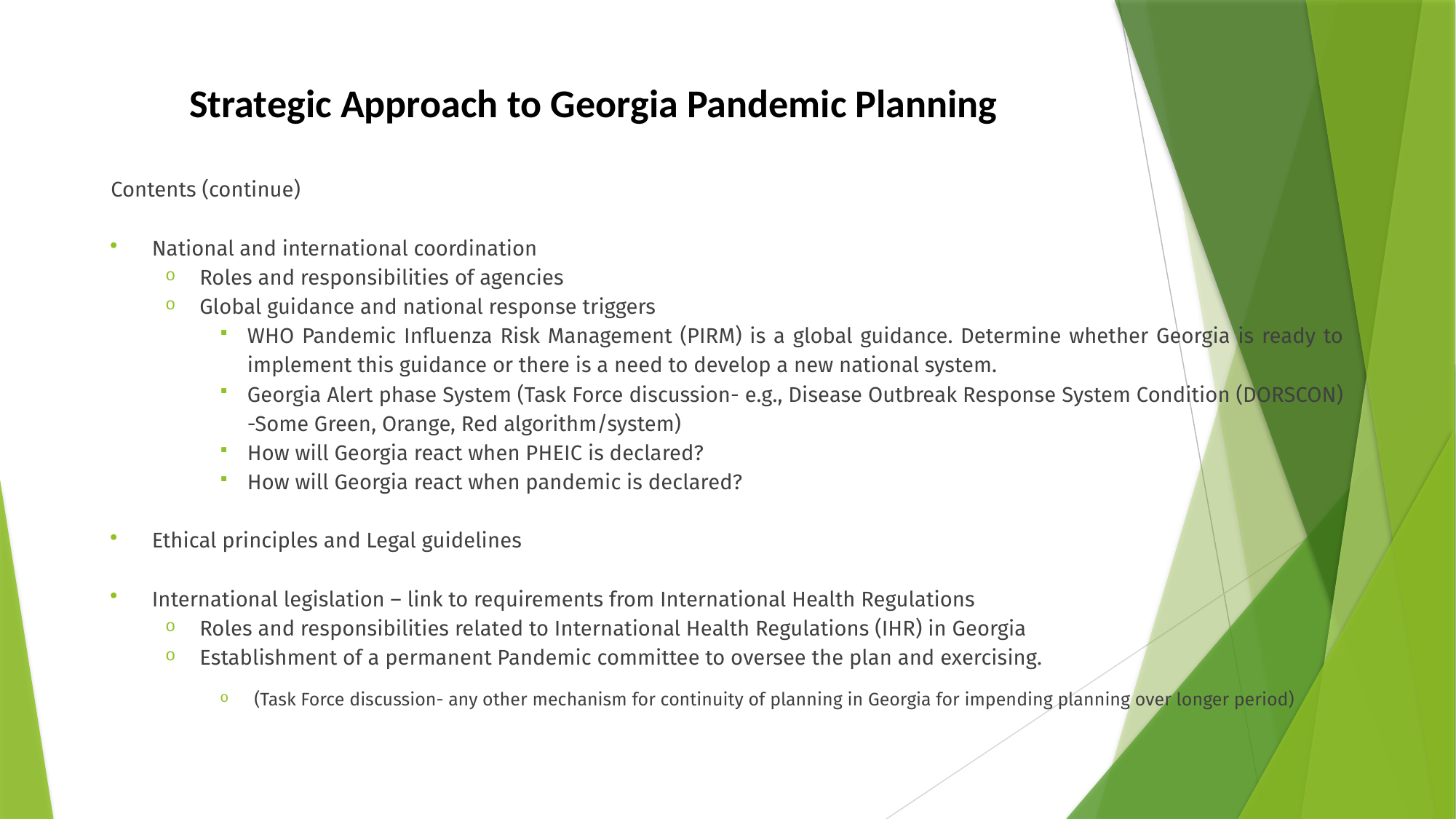

# Strategic Approach to Georgia Pandemic Planning
Contents (continue)

National and international coordination
Roles and responsibilities of agencies
Global guidance and national response triggers
WHO Pandemic Influenza Risk Management (PIRM) is a global guidance. Determine whether Georgia is ready to implement this guidance or there is a need to develop a new national system.
Georgia Alert phase System (Task Force discussion- e.g., Disease Outbreak Response System Condition (DORSCON) -Some Green, Orange, Red algorithm/system)
How will Georgia react when PHEIC is declared?
How will Georgia react when pandemic is declared?

Ethical principles and Legal guidelines

International legislation – link to requirements from International Health Regulations
Roles and responsibilities related to International Health Regulations (IHR) in Georgia
Establishment of a permanent Pandemic committee to oversee the plan and exercising.
(Task Force discussion- any other mechanism for continuity of planning in Georgia for impending planning over longer period)